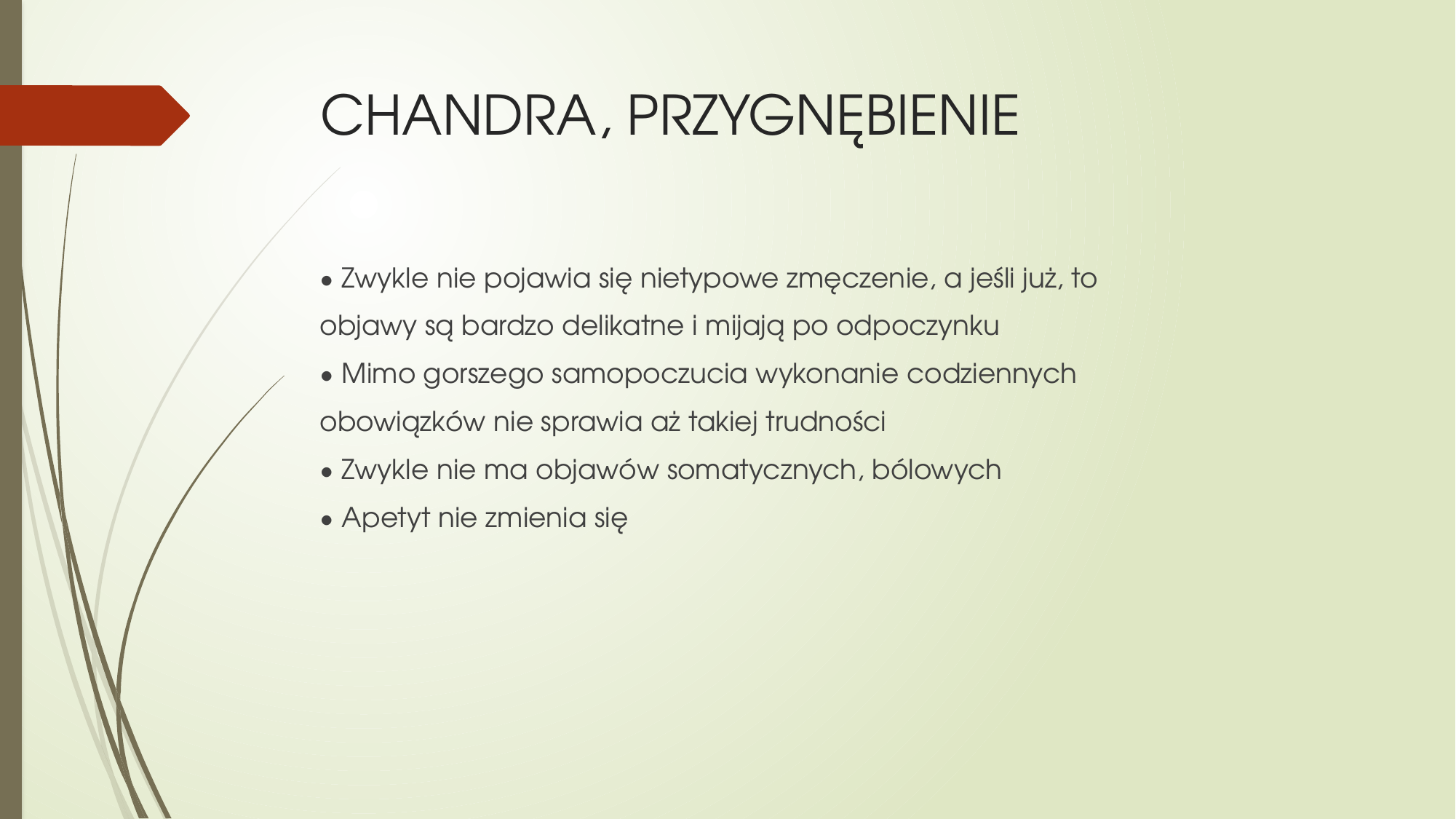

# CHANDRA, PRZYGNĘBIENIE
• Zwykle nie pojawia się nietypowe zmęczenie, a jeśli już, to
objawy są bardzo delikatne i mijają po odpoczynku
• Mimo gorszego samopoczucia wykonanie codziennych
obowiązków nie sprawia aż takiej trudności
• Zwykle nie ma objawów somatycznych, bólowych
• Apetyt nie zmienia się